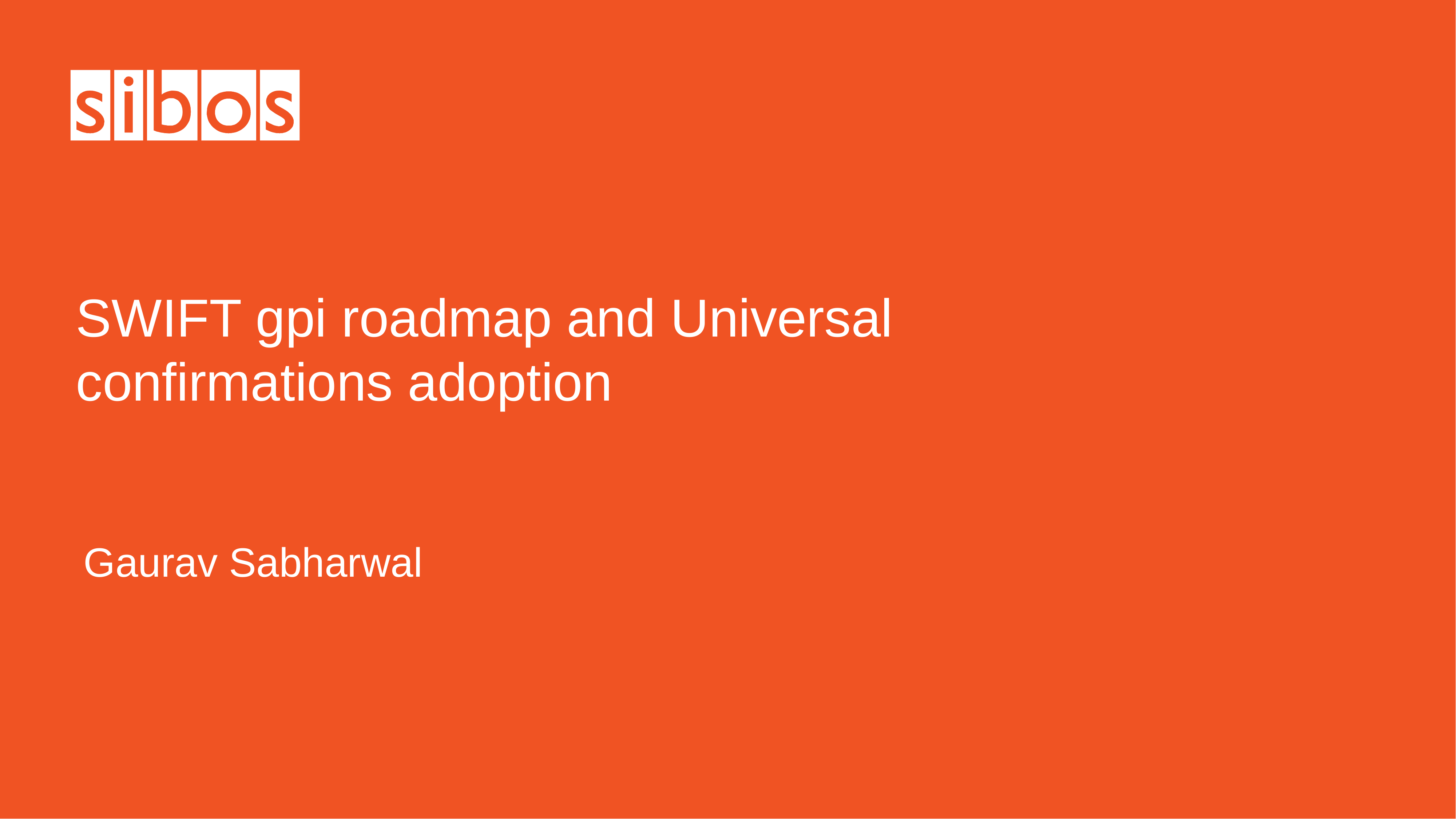

# SWIFT gpi roadmap and Universal confirmations adoption
Gaurav Sabharwal